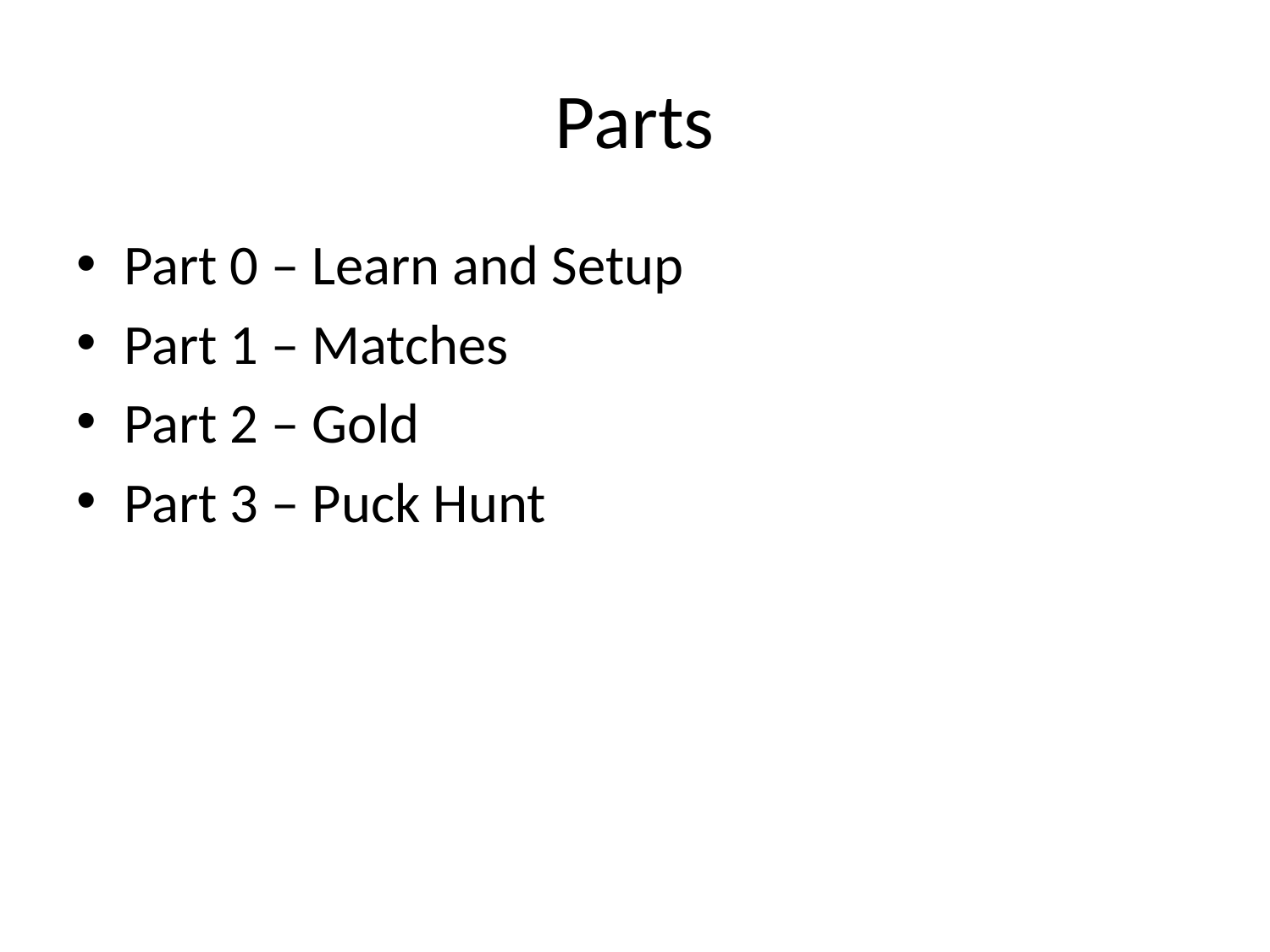

# Parts
Part 0 – Learn and Setup
Part 1 – Matches
Part 2 – Gold
Part 3 – Puck Hunt